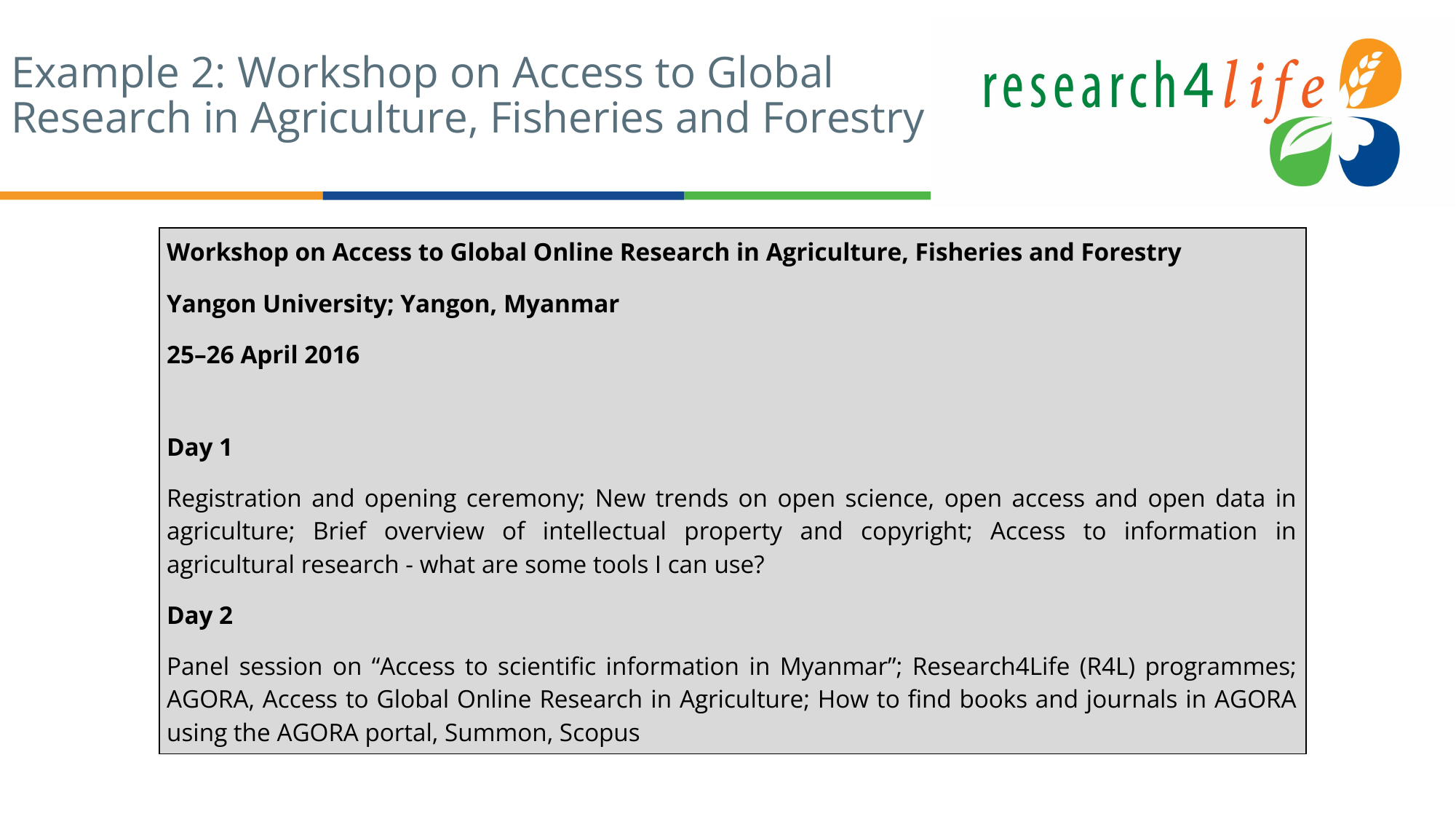

# Example 2: Workshop on Access to Global Research in Agriculture, Fisheries and Forestry

| Workshop on Access to Global Online Research in Agriculture, Fisheries and Forestry Yangon University; Yangon, Myanmar  25–26 April 2016 Day 1 Registration and opening ceremony; New trends on open science, open access and open data in agriculture; Brief overview of intellectual property and copyright; Access to information in agricultural research - what are some tools I can use?  Day 2 Panel session on “Access to scientific information in Myanmar”; Research4Life (R4L) programmes; AGORA, Access to Global Online Research in Agriculture; How to find books and journals in AGORA using the AGORA portal, Summon, Scopus |
| --- |